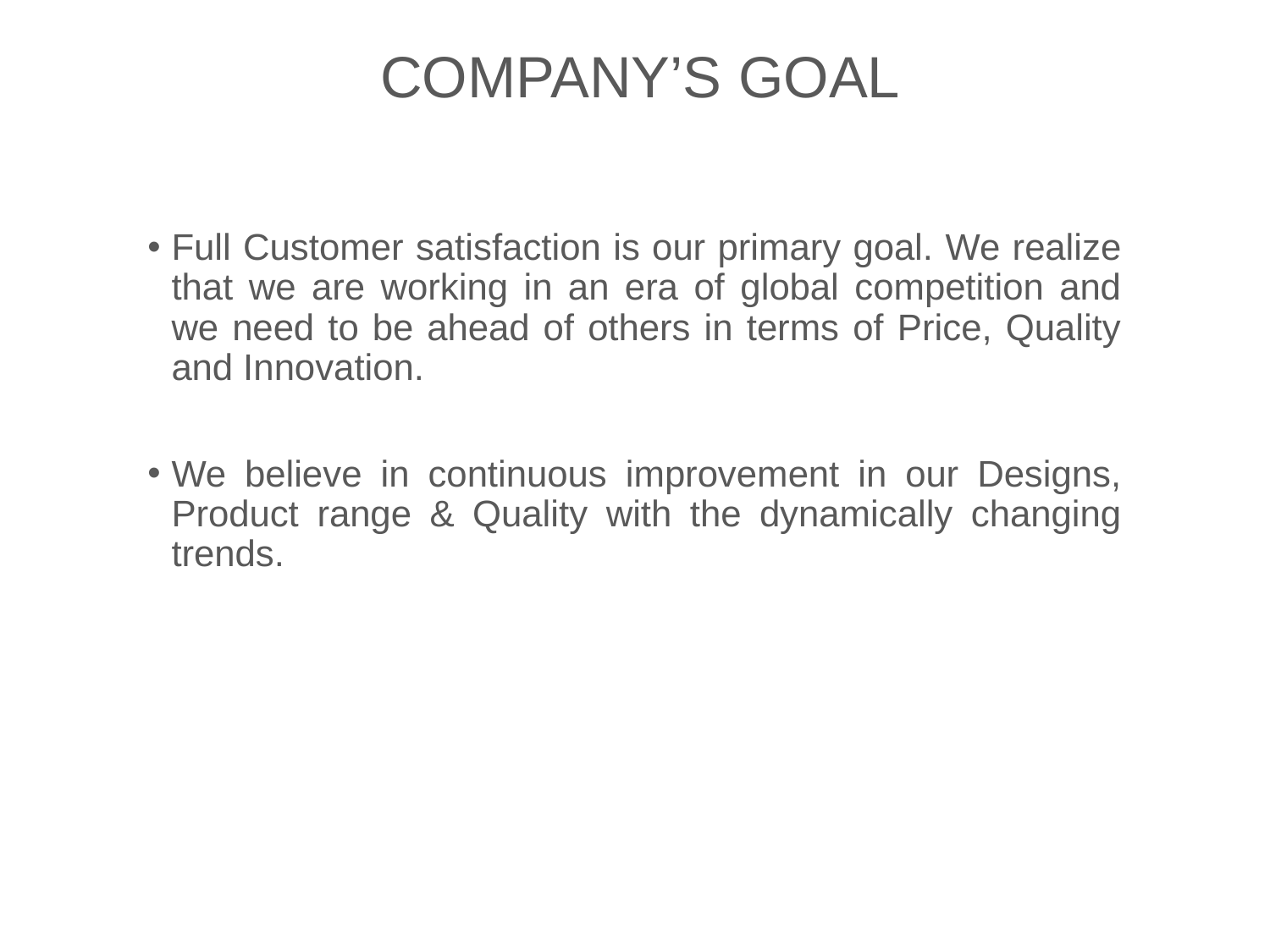

# COMPANY’S GOAL
Full Customer satisfaction is our primary goal. We realize that we are working in an era of global competition and we need to be ahead of others in terms of Price, Quality and Innovation.

We believe in continuous improvement in our Designs, Product range & Quality with the dynamically changing trends.